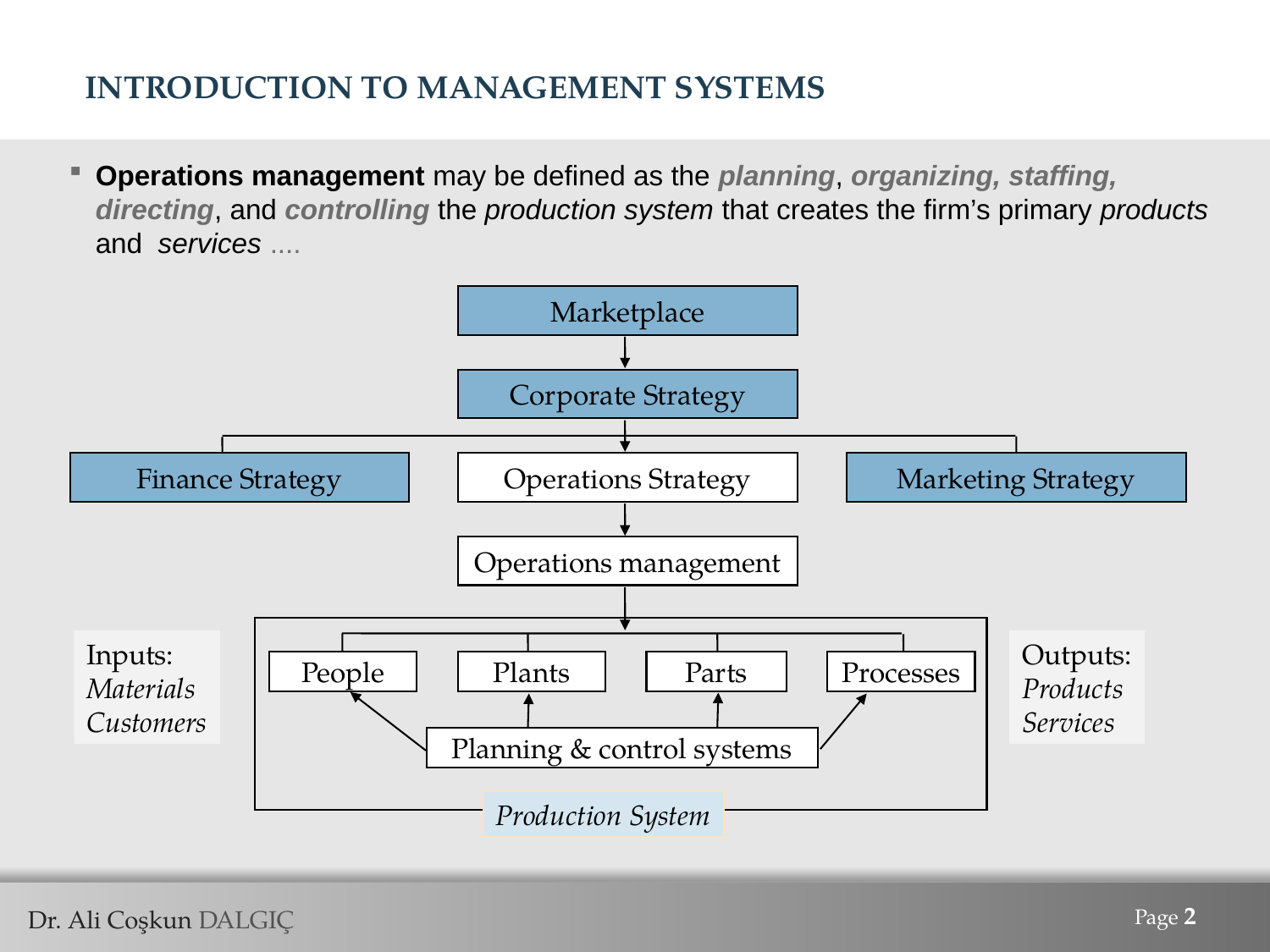

INTRODUCTION TO MANAGEMENT SYSTEMS
Operations management may be defined as the planning, organizing, staffing, directing, and controlling the production system that creates the firm’s primary products and  services ....

Marketplace

Corporate Strategy

Finance Strategy
Operations Strategy
Marketing Strategy

Operations management

Inputs:
Materials
Customers
Outputs:
Products
Services

People
Plants
Parts
Processes

Planning & control systems

Production System

Page 2